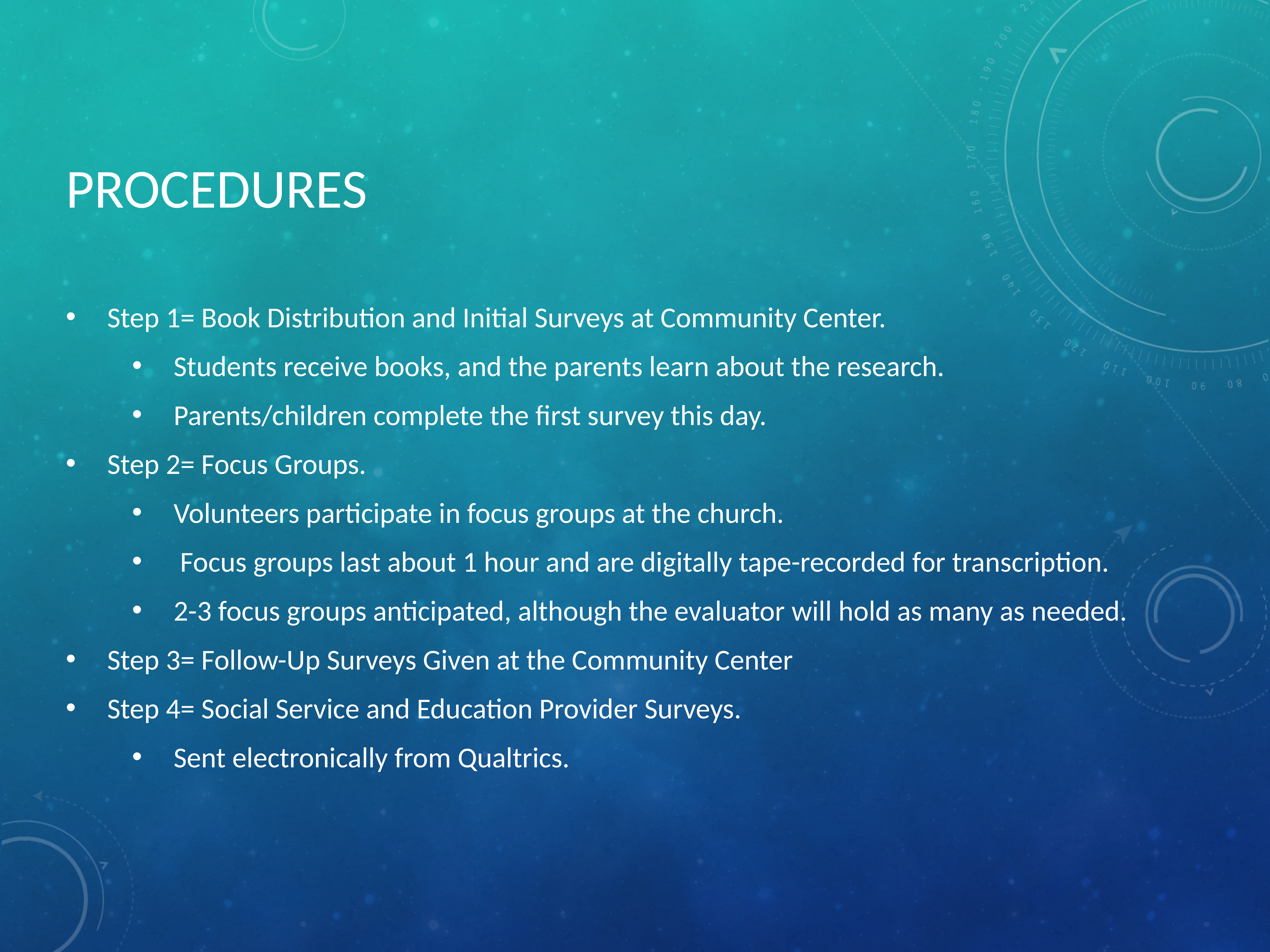

# Procedures
Step 1= Book Distribution and Initial Surveys at Community Center.
Students receive books, and the parents learn about the research.
Parents/children complete the first survey this day.
Step 2= Focus Groups.
Volunteers participate in focus groups at the church.
 Focus groups last about 1 hour and are digitally tape-recorded for transcription.
2-3 focus groups anticipated, although the evaluator will hold as many as needed.
Step 3= Follow-Up Surveys Given at the Community Center
Step 4= Social Service and Education Provider Surveys.
Sent electronically from Qualtrics.